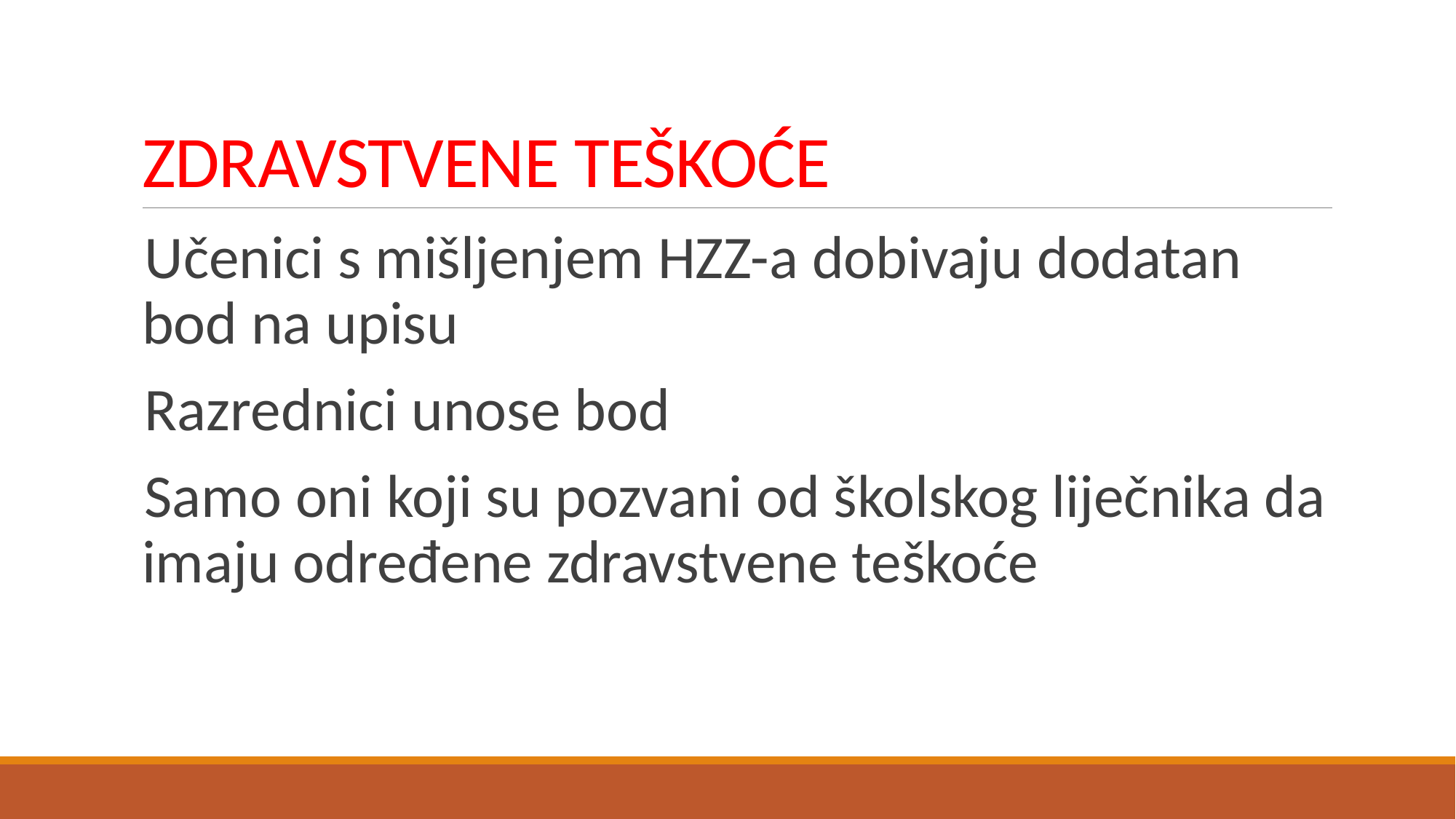

# ZDRAVSTVENE TEŠKOĆE
Učenici s mišljenjem HZZ-a dobivaju dodatan  bod na upisu
Razrednici unose bod
Samo oni koji su pozvani od školskog liječnika da imaju određene zdravstvene teškoće